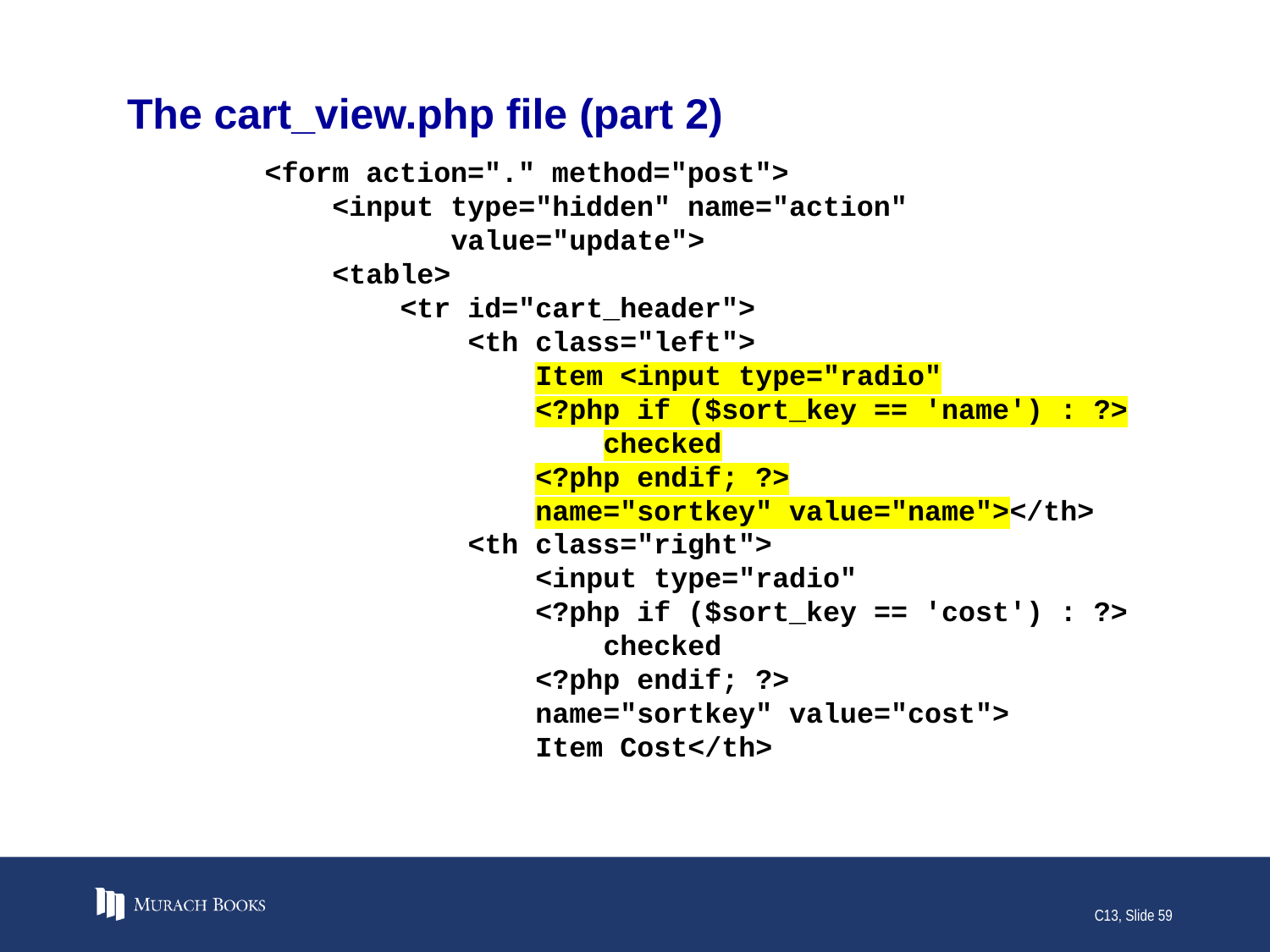

# The cart_view.php file (part 2)
        <form action="." method="post">
            <input type="hidden" name="action"
                   value="update">
            <table>
                <tr id="cart_header">
                    <th class="left">
                        Item <input type="radio"
                        <?php if ($sort_key == 'name') : ?>
                            checked
                        <?php endif; ?>
                        name="sortkey" value="name"></th>
                    <th class="right">
                        <input type="radio"
                        <?php if ($sort_key == 'cost') : ?>
                            checked
                        <?php endif; ?>
                        name="sortkey" value="cost">
                        Item Cost</th>

C13, Slide 59